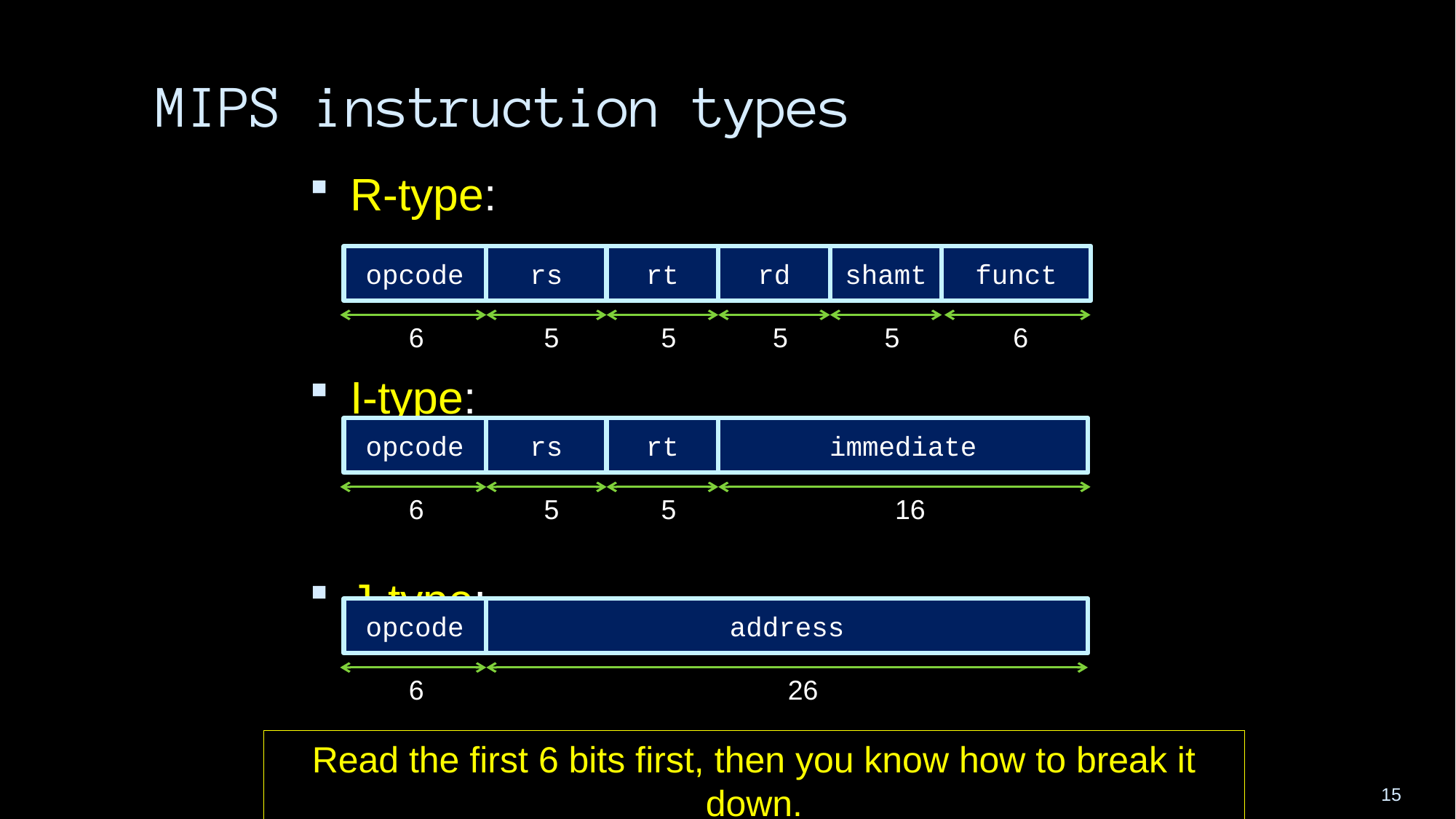

# MIPS instruction types
R-type:

I-type:

J-type:
opcode
rs
rt
rd
shamt
funct
6
5
5
5
5
6
opcode
rs
rt
immediate
6
5
5
   16
opcode
address
6
        26
Read the first 6 bits first, then you know how to break it down.
15